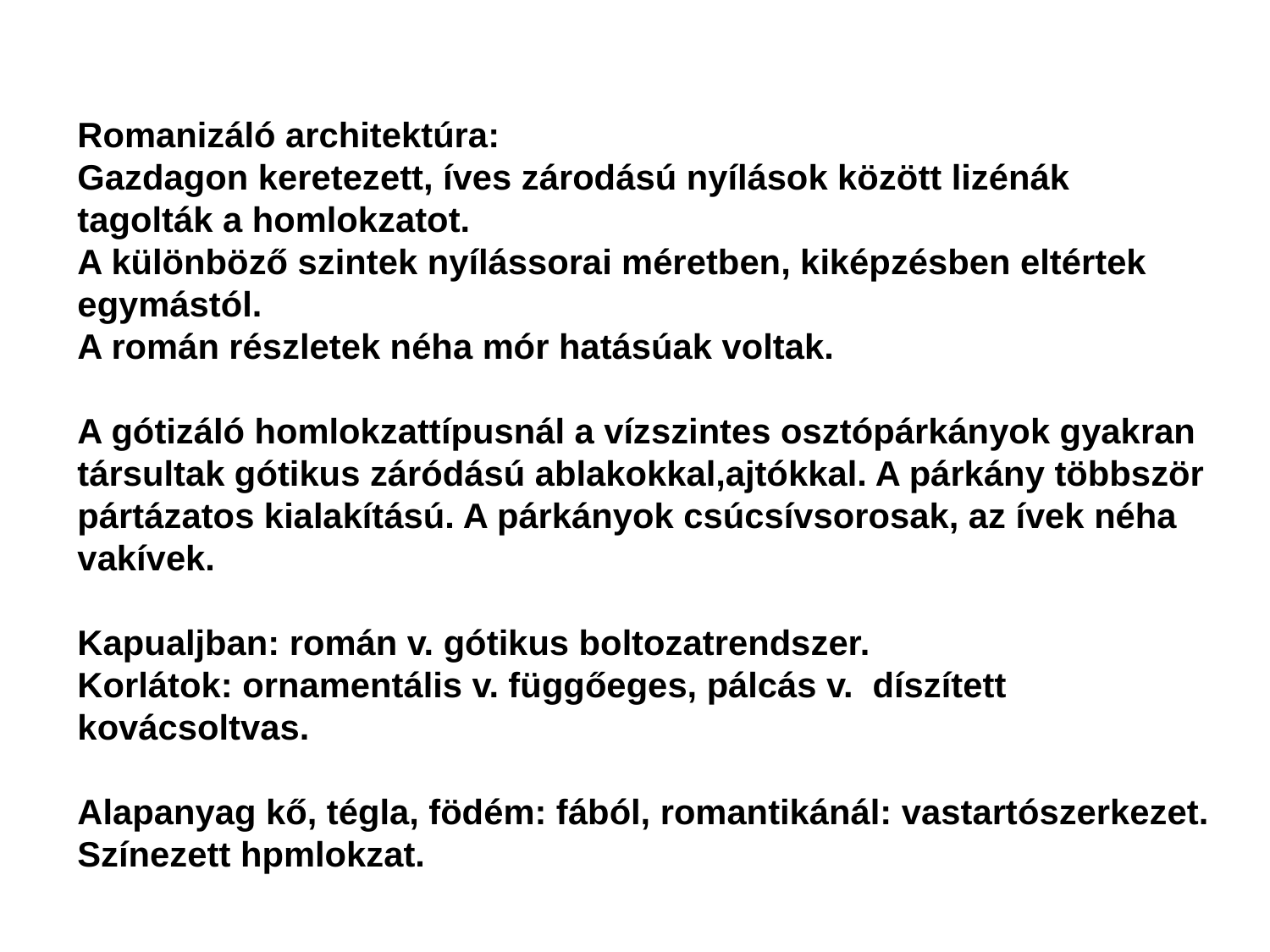

Romanizáló architektúra:
Gazdagon keretezett, íves zárodású nyílások között lizénák tagolták a homlokzatot.
A különböző szintek nyílássorai méretben, kiképzésben eltértek egymástól.
A román részletek néha mór hatásúak voltak.

A gótizáló homlokzattípusnál a vízszintes osztópárkányok gyakran társultak gótikus záródású ablakokkal,ajtókkal. A párkány többször pártázatos kialakítású. A párkányok csúcsívsorosak, az ívek néha vakívek.

Kapualjban: román v. gótikus boltozatrendszer.
Korlátok: ornamentális v. függőeges, pálcás v.  díszített kovácsoltvas.

Alapanyag kő, tégla, födém: fából, romantikánál: vastartószerkezet.
Színezett hpmlokzat.